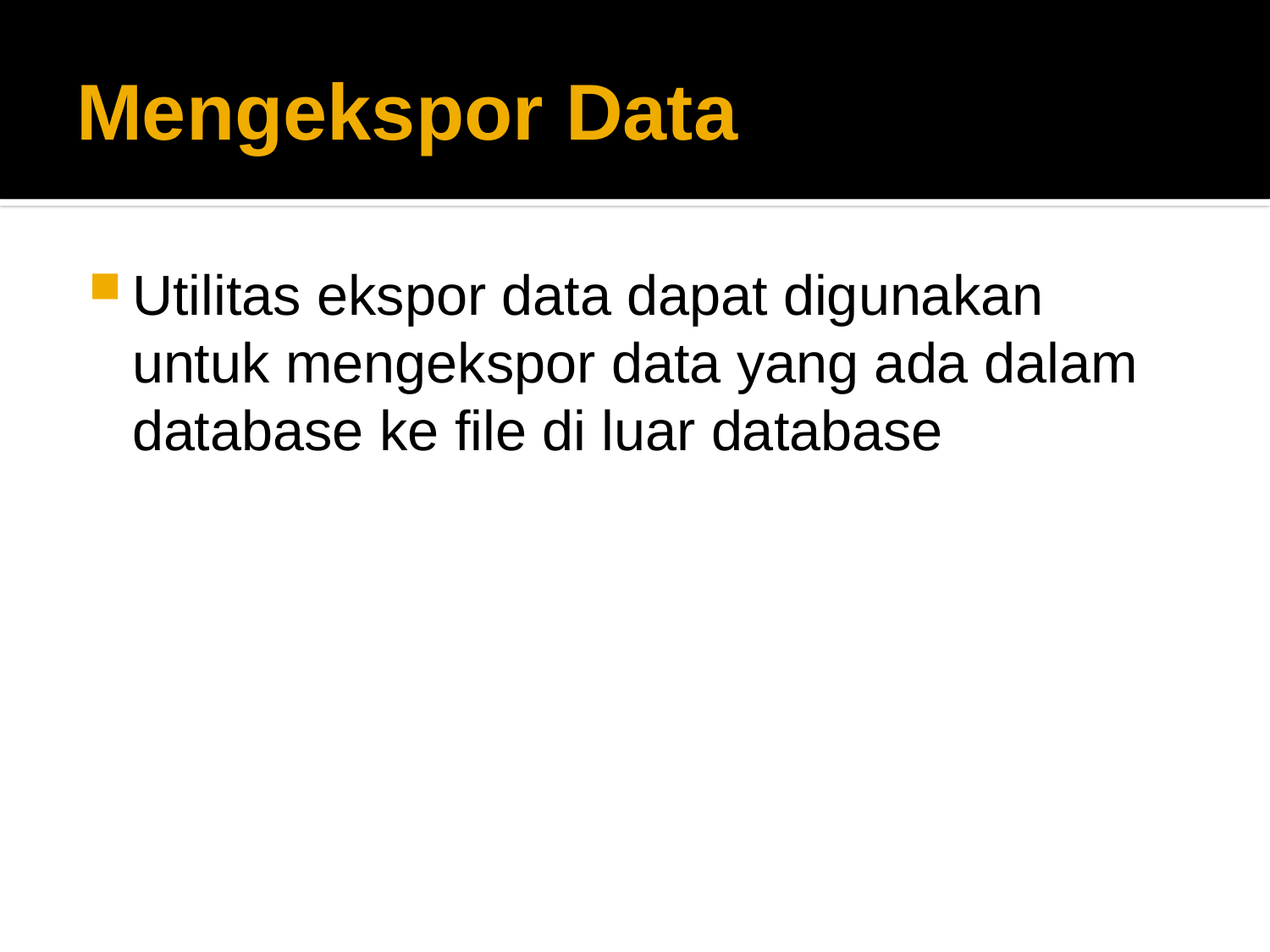

# Mengekspor Data
Utilitas ekspor data dapat digunakan untuk mengekspor data yang ada dalam database ke file di luar database